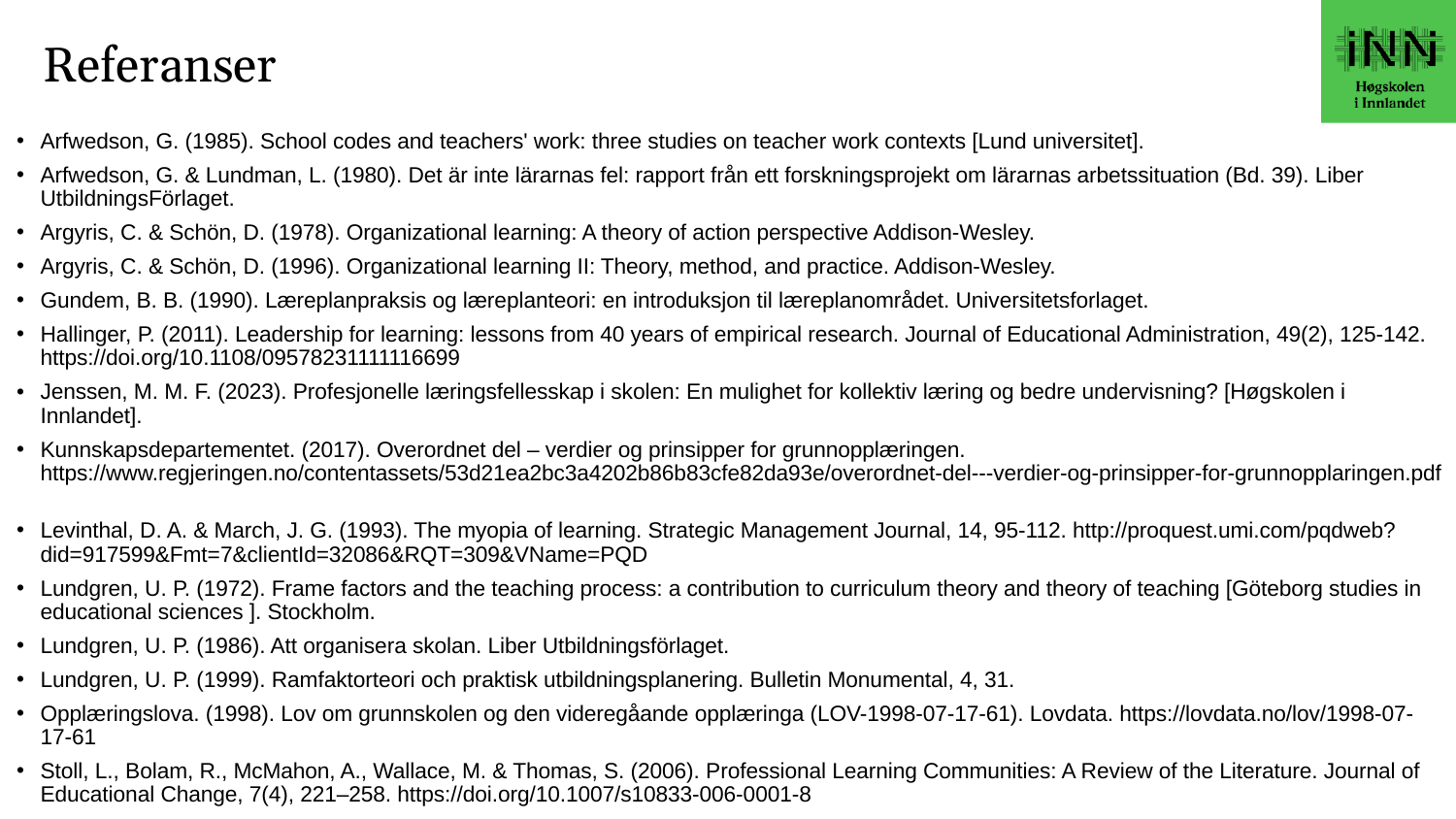

# Referanser
Arfwedson, G. (1985). School codes and teachers' work: three studies on teacher work contexts [Lund universitet].
Arfwedson, G. & Lundman, L. (1980). Det är inte lärarnas fel: rapport från ett forskningsprojekt om lärarnas arbetssituation (Bd. 39). Liber UtbildningsFörlaget.
Argyris, C. & Schön, D. (1978). Organizational learning: A theory of action perspective Addison-Wesley.
Argyris, C. & Schön, D. (1996). Organizational learning II: Theory, method, and practice. Addison-Wesley.
Gundem, B. B. (1990). Læreplanpraksis og læreplanteori: en introduksjon til læreplanområdet. Universitetsforlaget.
Hallinger, P. (2011). Leadership for learning: lessons from 40 years of empirical research. Journal of Educational Administration, 49(2), 125-142. https://doi.org/10.1108/09578231111116699
Jenssen, M. M. F. (2023). Profesjonelle læringsfellesskap i skolen: En mulighet for kollektiv læring og bedre undervisning? [Høgskolen i Innlandet].
Kunnskapsdepartementet. (2017). Overordnet del – verdier og prinsipper for grunnopplæringen. https://www.regjeringen.no/contentassets/53d21ea2bc3a4202b86b83cfe82da93e/overordnet-del---verdier-og-prinsipper-for-grunnopplaringen.pdf
Levinthal, D. A. & March, J. G. (1993). The myopia of learning. Strategic Management Journal, 14, 95-112. http://proquest.umi.com/pqdweb?did=917599&Fmt=7&clientId=32086&RQT=309&VName=PQD
Lundgren, U. P. (1972). Frame factors and the teaching process: a contribution to curriculum theory and theory of teaching [Göteborg studies in educational sciences ]. Stockholm.
Lundgren, U. P. (1986). Att organisera skolan. Liber Utbildningsförlaget.
Lundgren, U. P. (1999). Ramfaktorteori och praktisk utbildningsplanering. Bulletin Monumental, 4, 31.
Opplæringslova. (1998). Lov om grunnskolen og den videregåande opplæringa (LOV-1998-07-17-61). Lovdata. https://lovdata.no/lov/1998-07-17-61
Stoll, L., Bolam, R., McMahon, A., Wallace, M. & Thomas, S. (2006). Professional Learning Communities: A Review of the Literature. Journal of Educational Change, 7(4), 221–258. https://doi.org/10.1007/s10833-006-0001-8
Stoll, L. & Louis, K. S. (2007). Professional Learning Communities. McGraw-Hill Education.